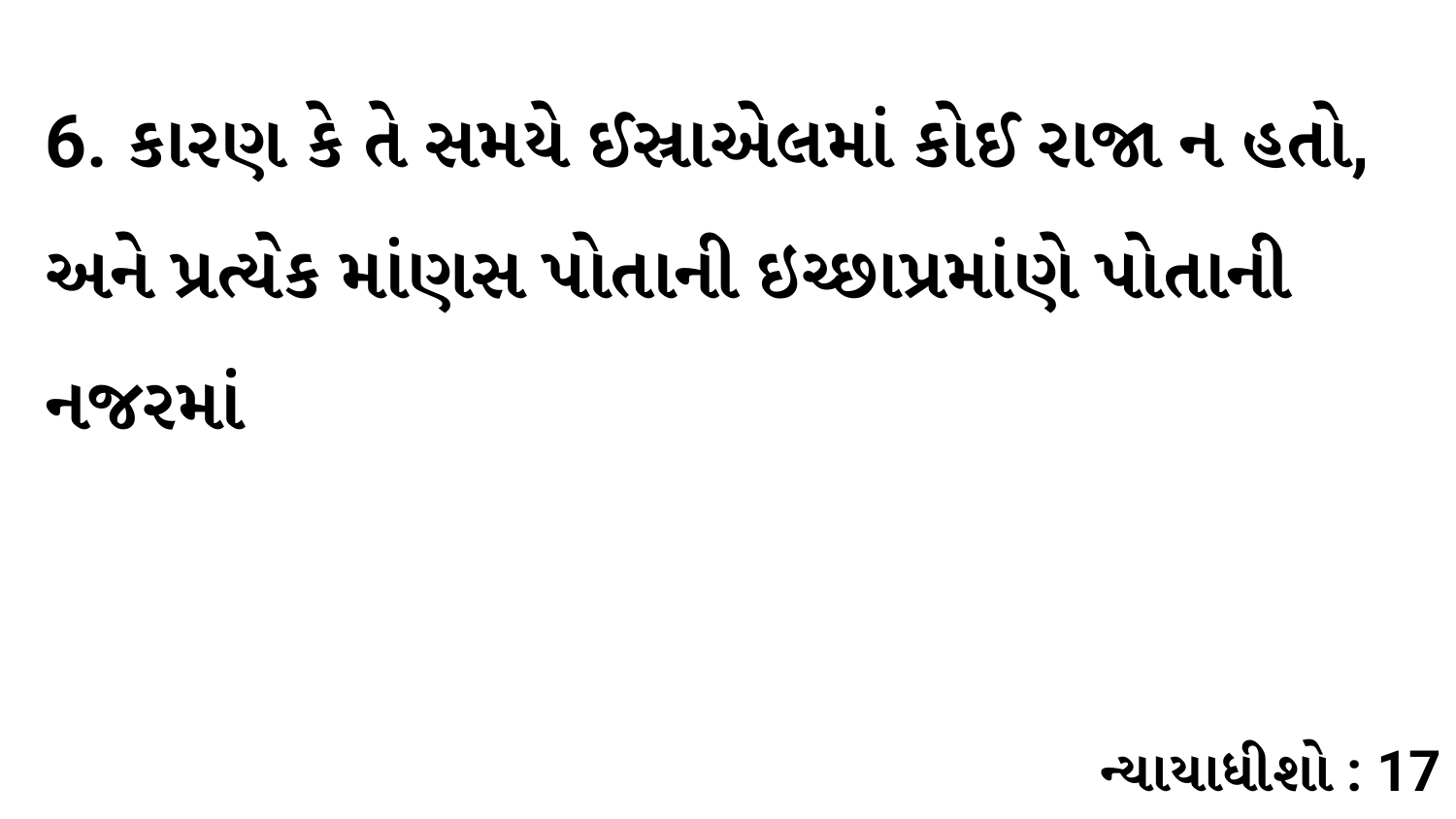

6. કારણ કે તે સમયે ઈસ્રાએલમાં કોઈ રાજા ન હતો, અને પ્રત્યેક માંણસ પોતાની ઇચ્છાપ્રમાંણે પોતાની નજરમાં
ન્યાયાધીશો : 17